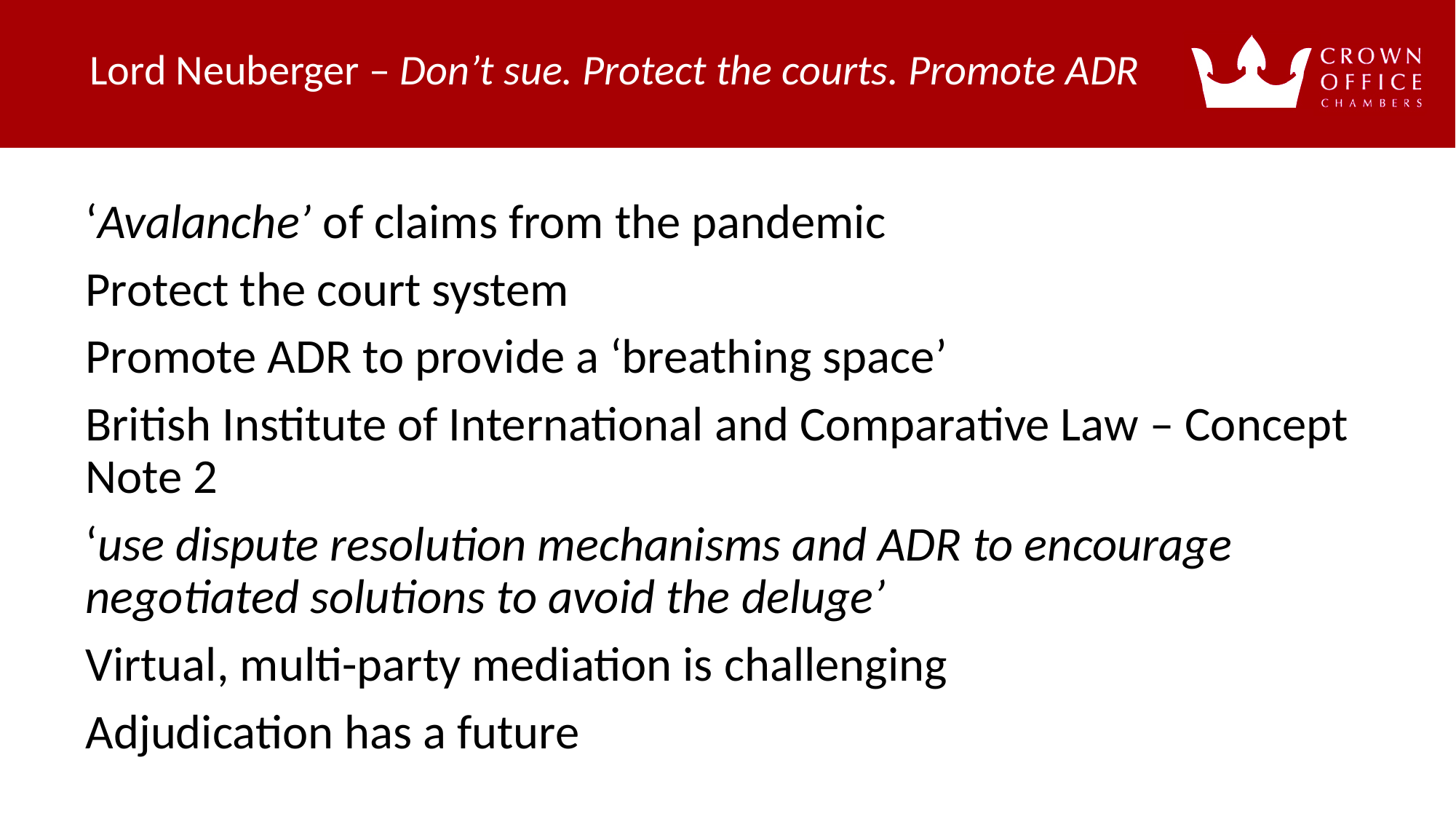

Lord Neuberger – Don’t sue. Protect the courts. Promote ADR
# ‘Avalanche’ of claims from the pandemic
Protect the court system
Promote ADR to provide a ‘breathing space’
British Institute of International and Comparative Law – Concept Note 2
‘use dispute resolution mechanisms and ADR to encourage negotiated solutions to avoid the deluge’
Virtual, multi-party mediation is challenging
Adjudication has a future